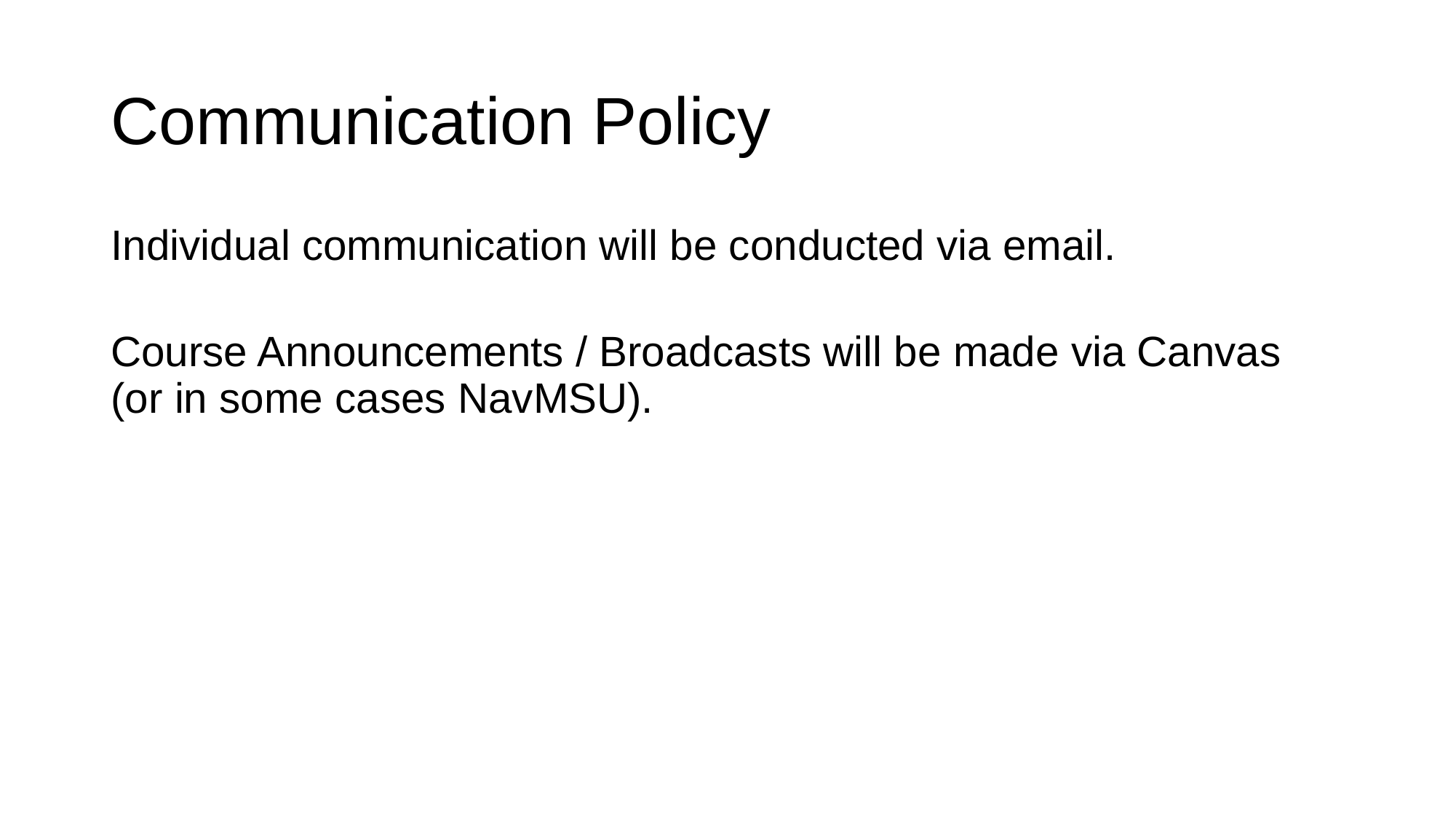

# Communication Policy
Individual communication will be conducted via email.
Course Announcements / Broadcasts will be made via Canvas (or in some cases NavMSU).